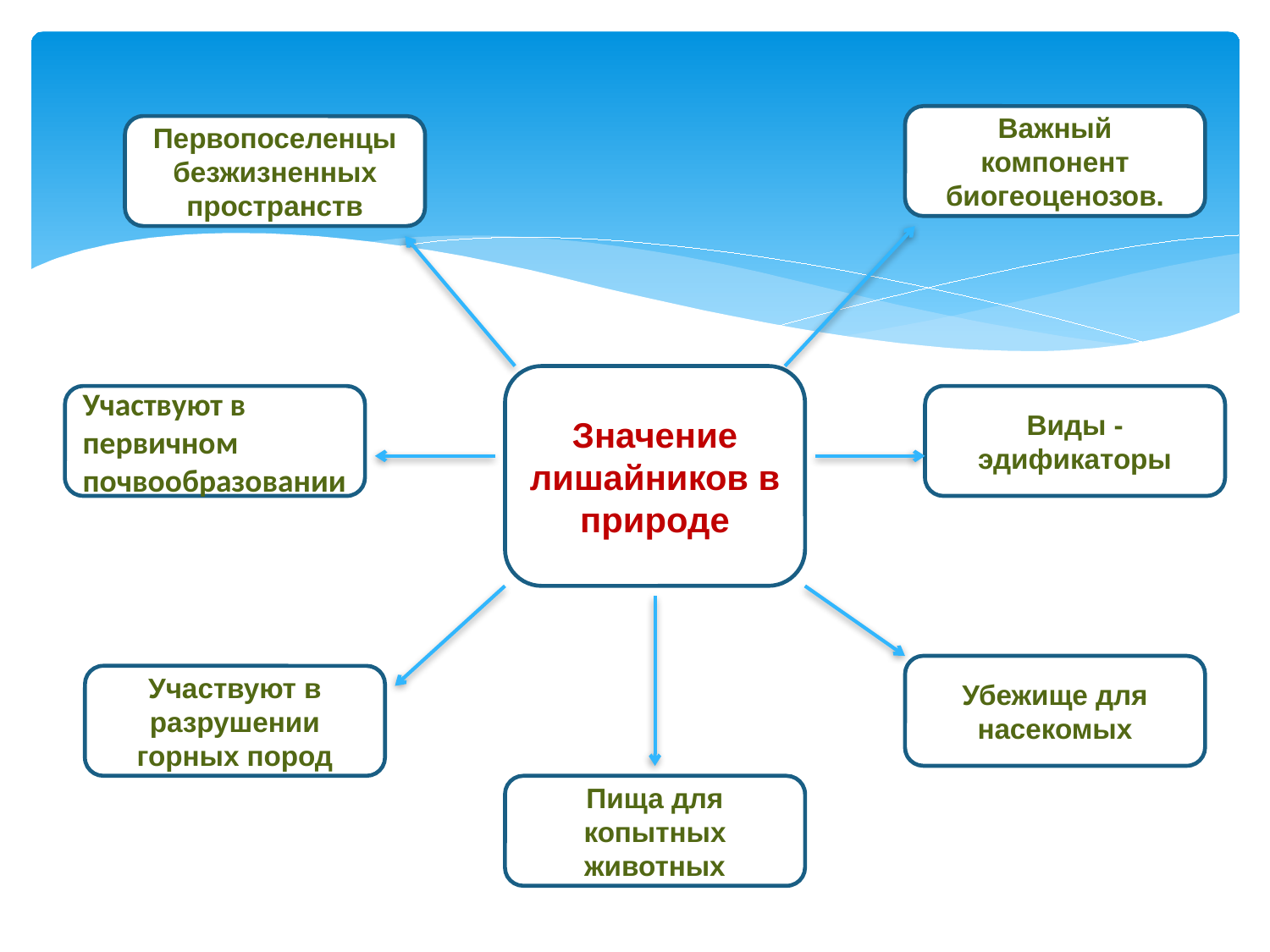

Важный компонент биогеоценозов.
Первопоселенцы безжизненных пространств
Значение лишайников в природе
Участвуют в первичном почвообразовании
Виды - эдификаторы
Убежище для насекомых
Участвуют в разрушении горных пород
Пища для копытных животных